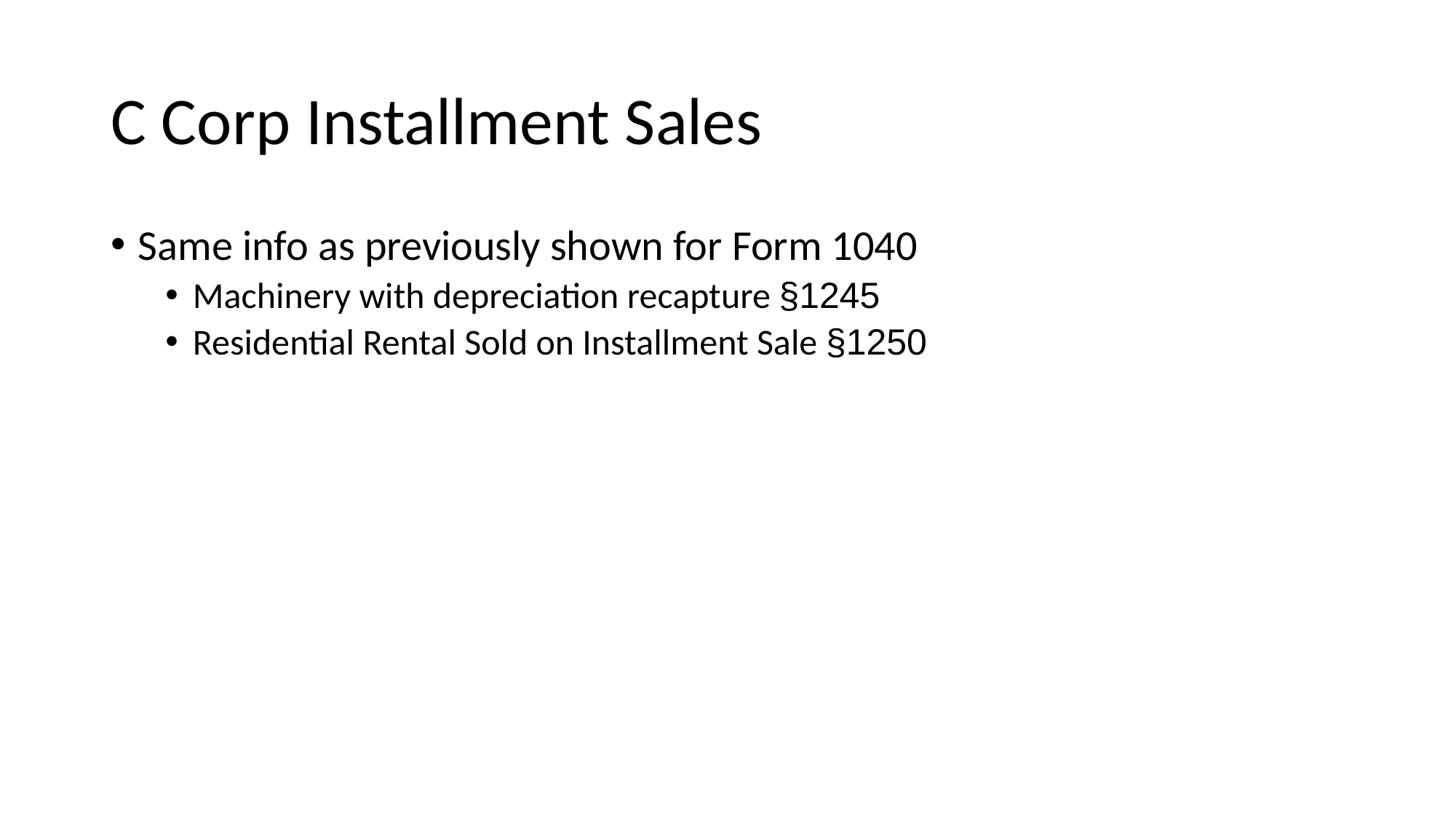

# C Corp Installment Sales
Same info as previously shown for Form 1040
Machinery with depreciation recapture §1245
Residential Rental Sold on Installment Sale §1250